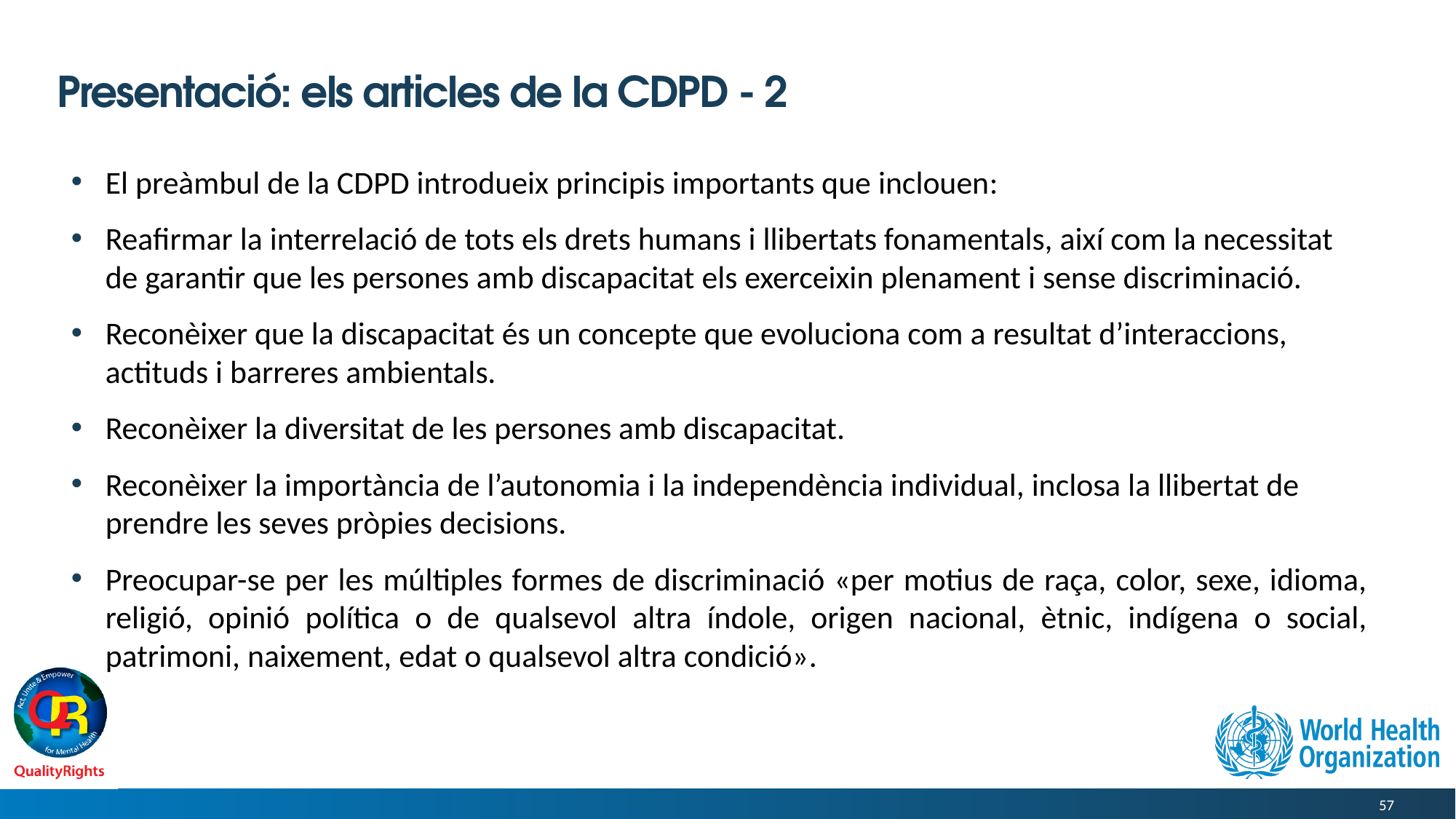

# Presentació: els articles de la CDPD - 2
El preàmbul de la CDPD introdueix principis importants que inclouen:
Reafirmar la interrelació de tots els drets humans i llibertats fonamentals, així com la necessitat de garantir que les persones amb discapacitat els exerceixin plenament i sense discriminació.
Reconèixer que la discapacitat és un concepte que evoluciona com a resultat d’interaccions, actituds i barreres ambientals.
Reconèixer la diversitat de les persones amb discapacitat.
Reconèixer la importància de l’autonomia i la independència individual, inclosa la llibertat de prendre les seves pròpies decisions.
Preocupar-se per les múltiples formes de discriminació «per motius de raça, color, sexe, idioma, religió, opinió política o de qualsevol altra índole, origen nacional, ètnic, indígena o social, patrimoni, naixement, edat o qualsevol altra condició».